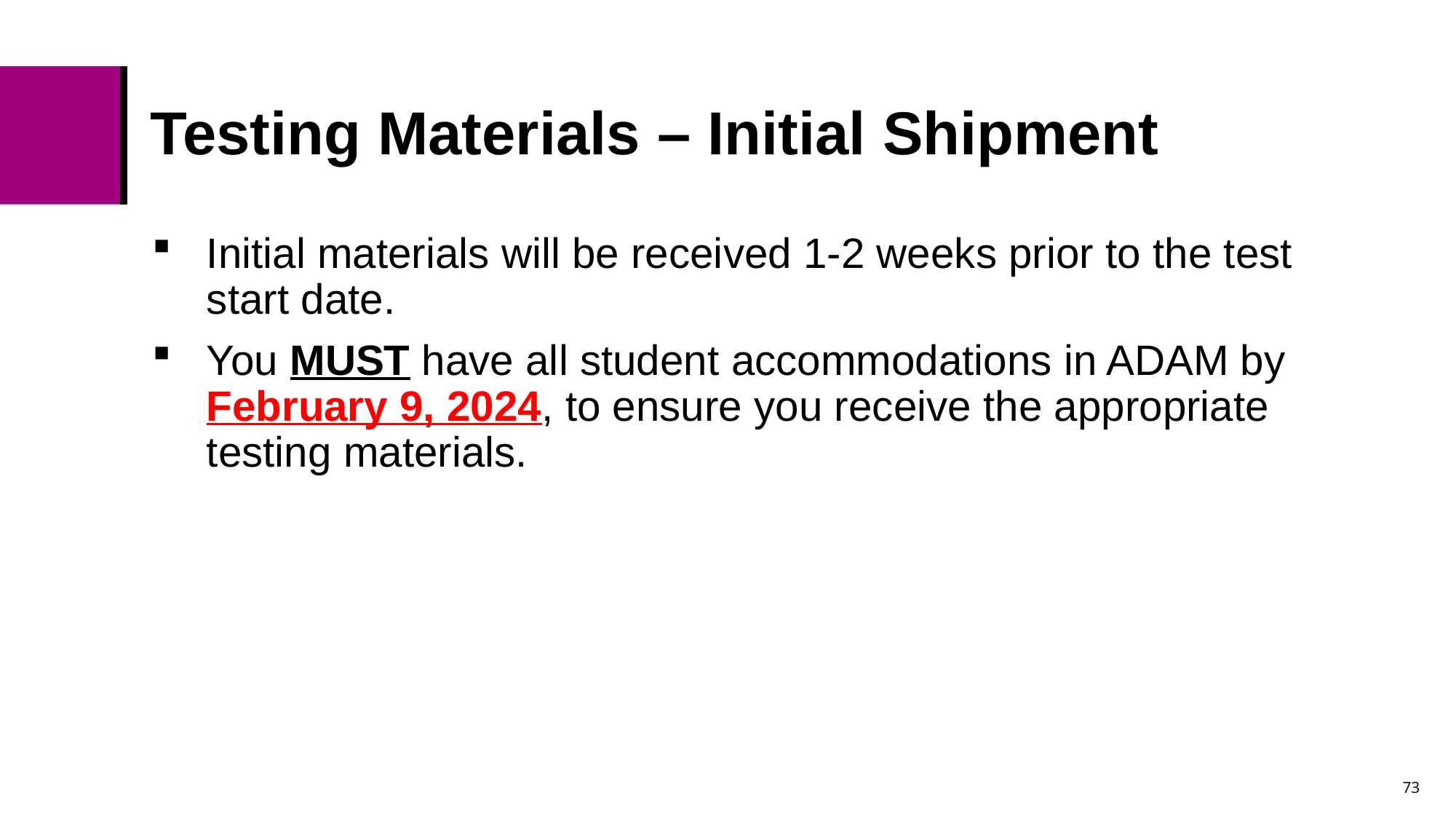

# Testing Materials – Initial Shipment
Initial materials will be received 1-2 weeks prior to the test start date.
You MUST have all student accommodations in ADAM by February 9, 2024, to ensure you receive the appropriate testing materials.

73